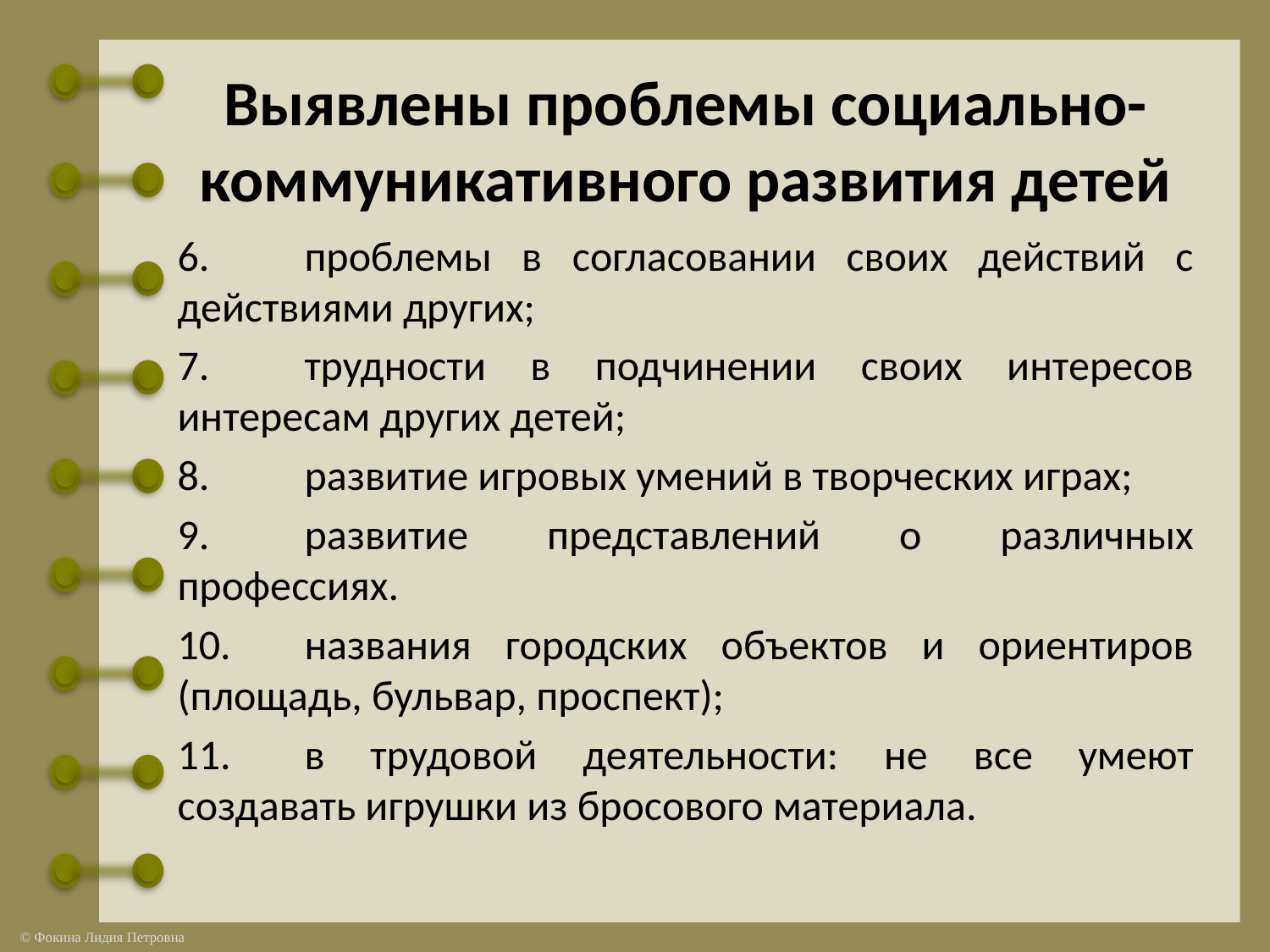

# Выявлены проблемы социально-коммуникативного развития детей
6.	проблемы в согласовании своих действий с действиями других;
7.	трудности в подчинении своих интересов интересам других детей;
8.	развитие игровых умений в творческих играх;
9.	развитие представлений о различных профессиях.
10.	названия городских объектов и ориентиров (площадь, бульвар, проспект);
11.	в трудовой деятельности: не все умеют создавать игрушки из бросового материала.